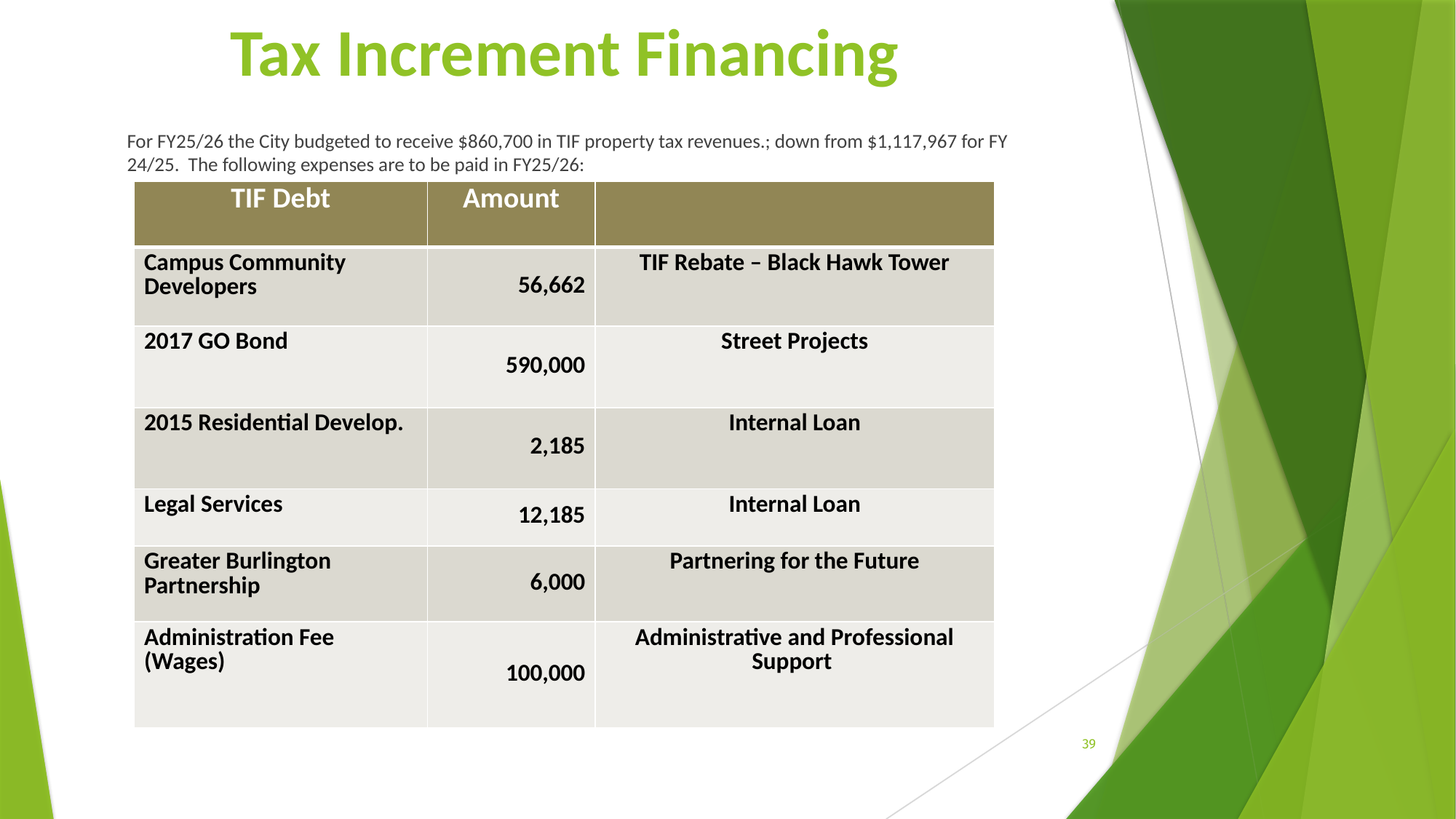

# Tax Increment Financing
For FY25/26 the City budgeted to receive $860,700 in TIF property tax revenues.; down from $1,117,967 for FY 24/25.  The following expenses are to be paid in FY25/26:
| TIF Debt | Amount |  |
| --- | --- | --- |
| Campus Community Developers | 56,662 | TIF Rebate – Black Hawk Tower |
| 2017 GO Bond | 590,000 | Street Projects |
| 2015 Residential Develop. | 2,185 | Internal Loan |
| Legal Services | 12,185 | Internal Loan |
| Greater Burlington Partnership | 6,000 | Partnering for the Future |
| Administration Fee (Wages) | 100,000 | Administrative and Professional Support |
39